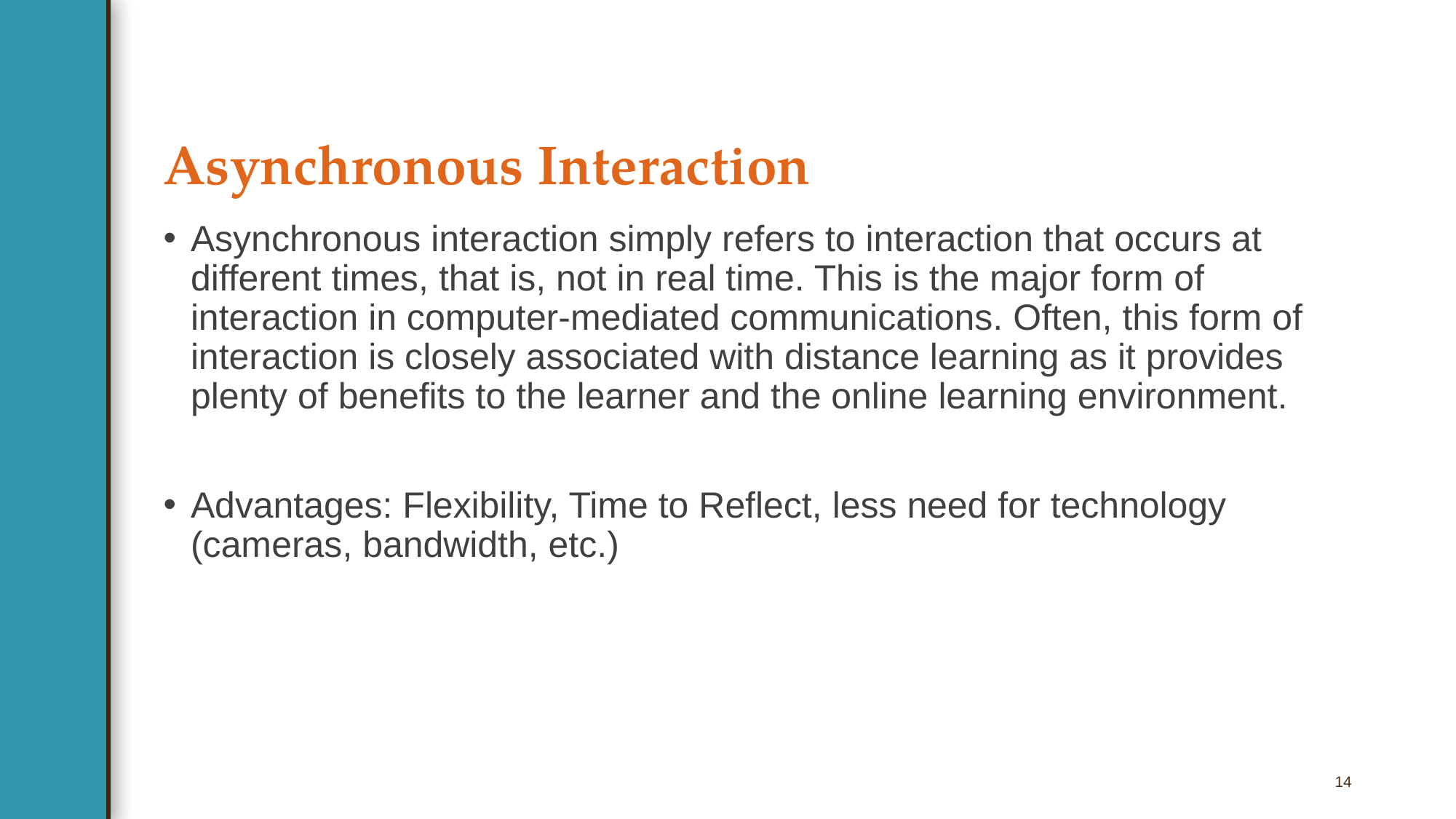

# Asynchronous Interaction
Asynchronous interaction simply refers to interaction that occurs at different times, that is, not in real time. This is the major form of interaction in computer-mediated communications. Often, this form of interaction is closely associated with distance learning as it provides plenty of benefits to the learner and the online learning environment.

Advantages: Flexibility, Time to Reflect, less need for technology (cameras, bandwidth, etc.)